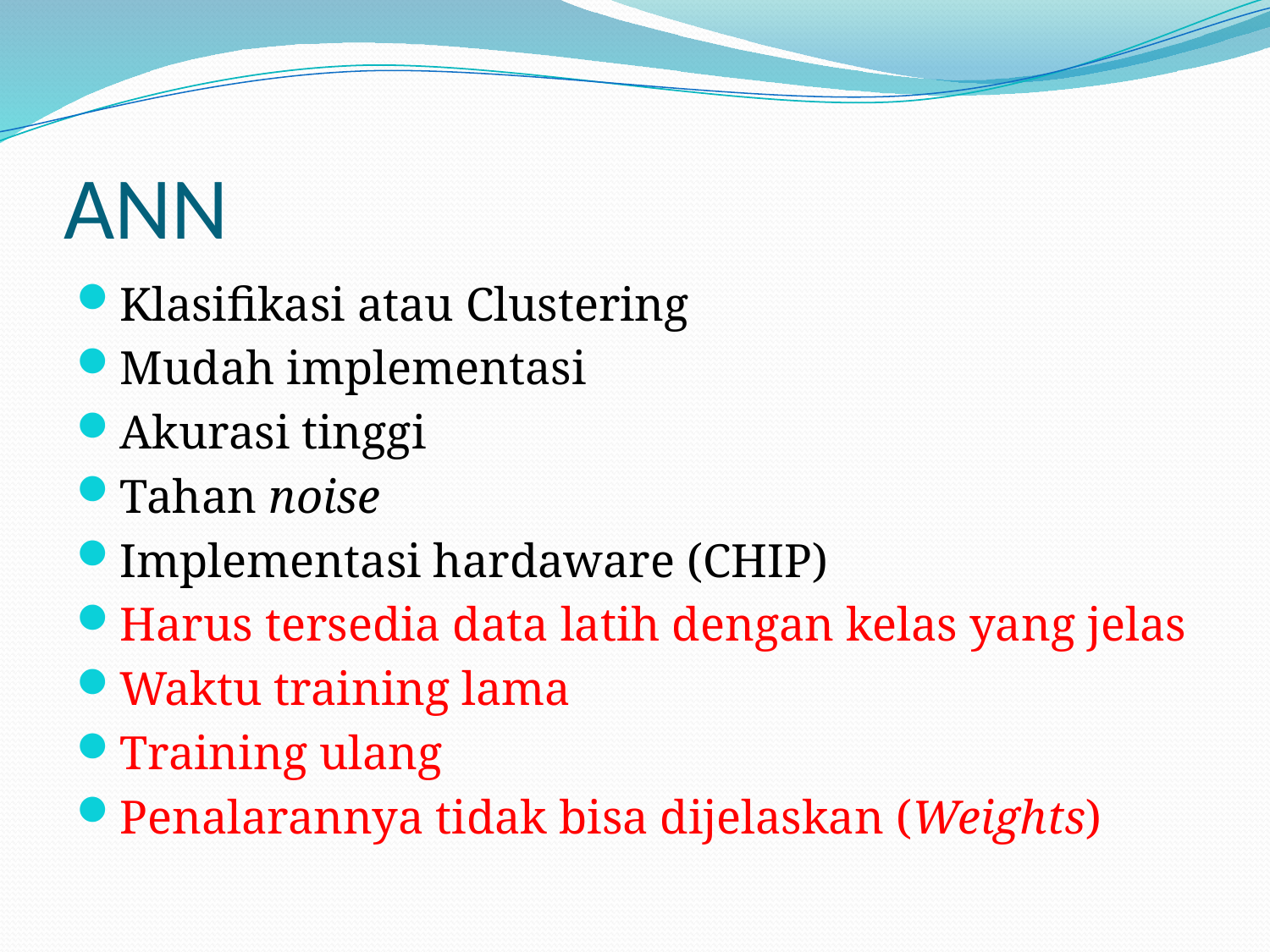

# ANN
Klasifikasi atau Clustering
Mudah implementasi
Akurasi tinggi
Tahan noise
Implementasi hardaware (CHIP)
Harus tersedia data latih dengan kelas yang jelas
Waktu training lama
Training ulang
Penalarannya tidak bisa dijelaskan (Weights)